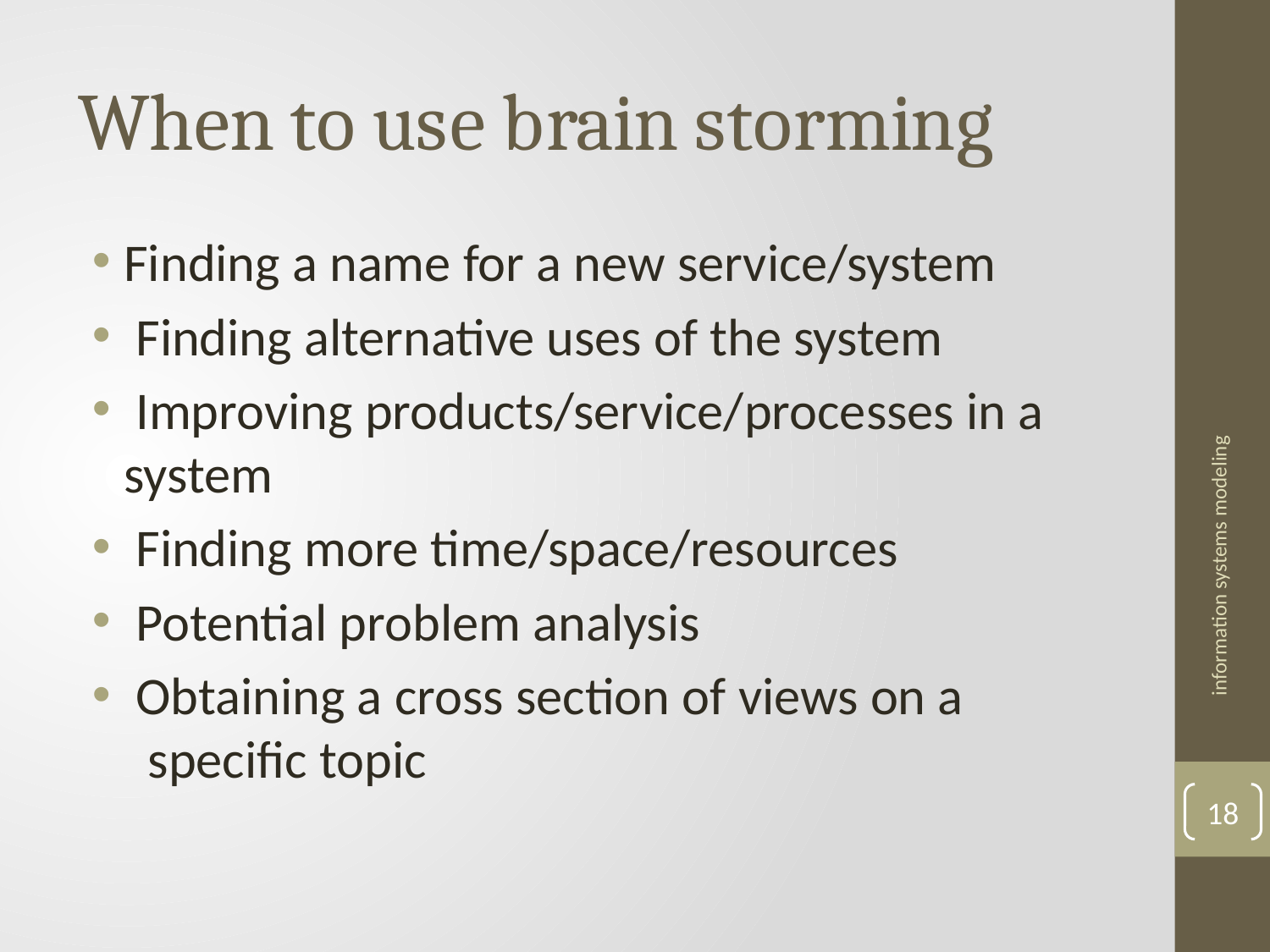

# When to use brain storming
Finding a name for a new service/system
 Finding alternative uses of the system
 Improving products/service/processes in a system
 Finding more time/space/resources
 Potential problem analysis
 Obtaining a cross section of views on a
  specific topic
information systems modeling
18